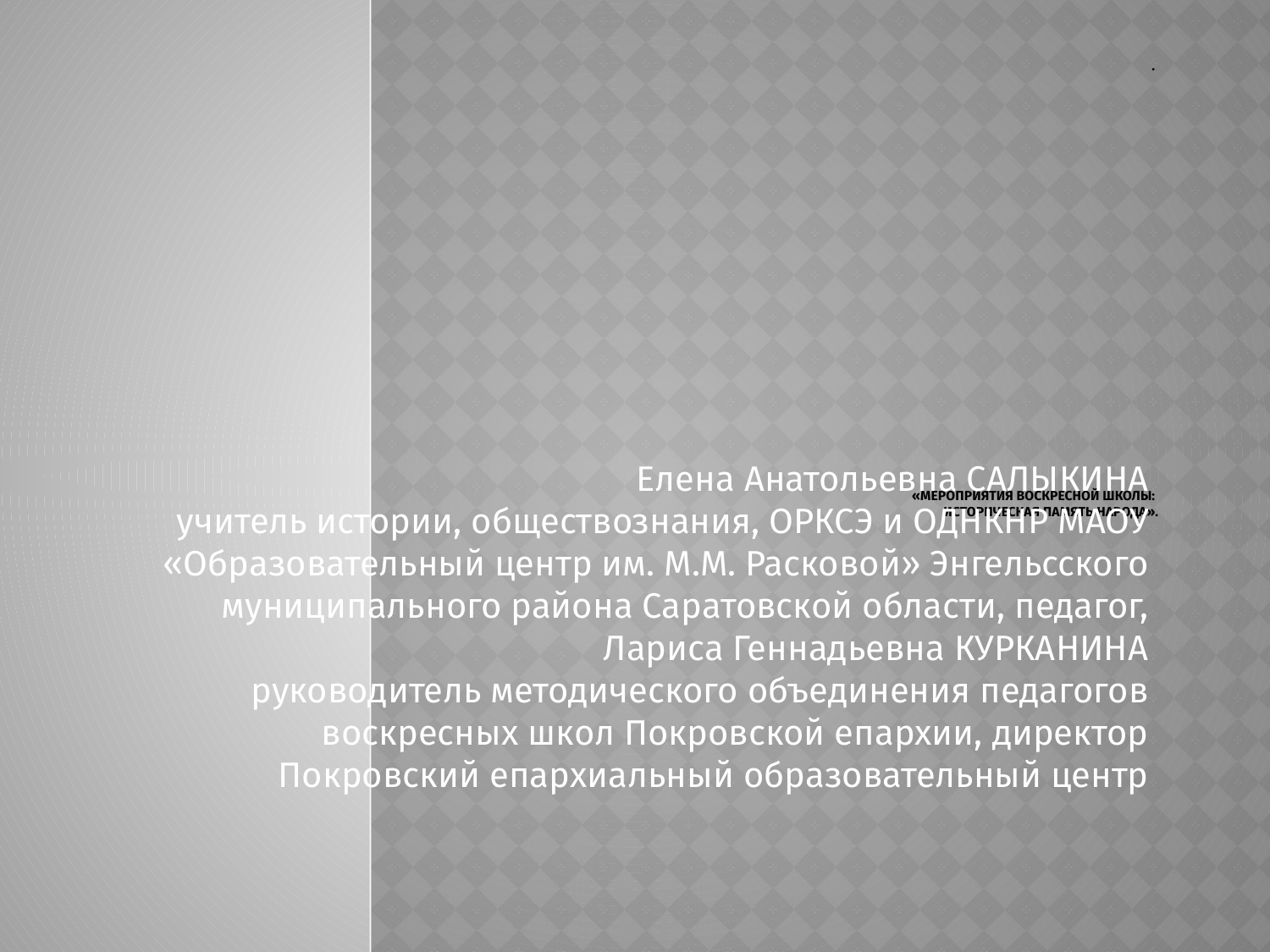

# . «Мероприятия воскресной школы: историческая память народа».
Елена Анатольевна САЛЫКИНА
учитель истории, обществознания, ОРКСЭ и ОДНКНР МАОУ «Образовательный центр им. М.М. Расковой» Энгельсского муниципального района Саратовской области, педагог,
Лариса Геннадьевна КУРКАНИНА
руководитель методического объединения педагогов воскресных школ Покровской епархии, директор
Покровский епархиальный образовательный центр